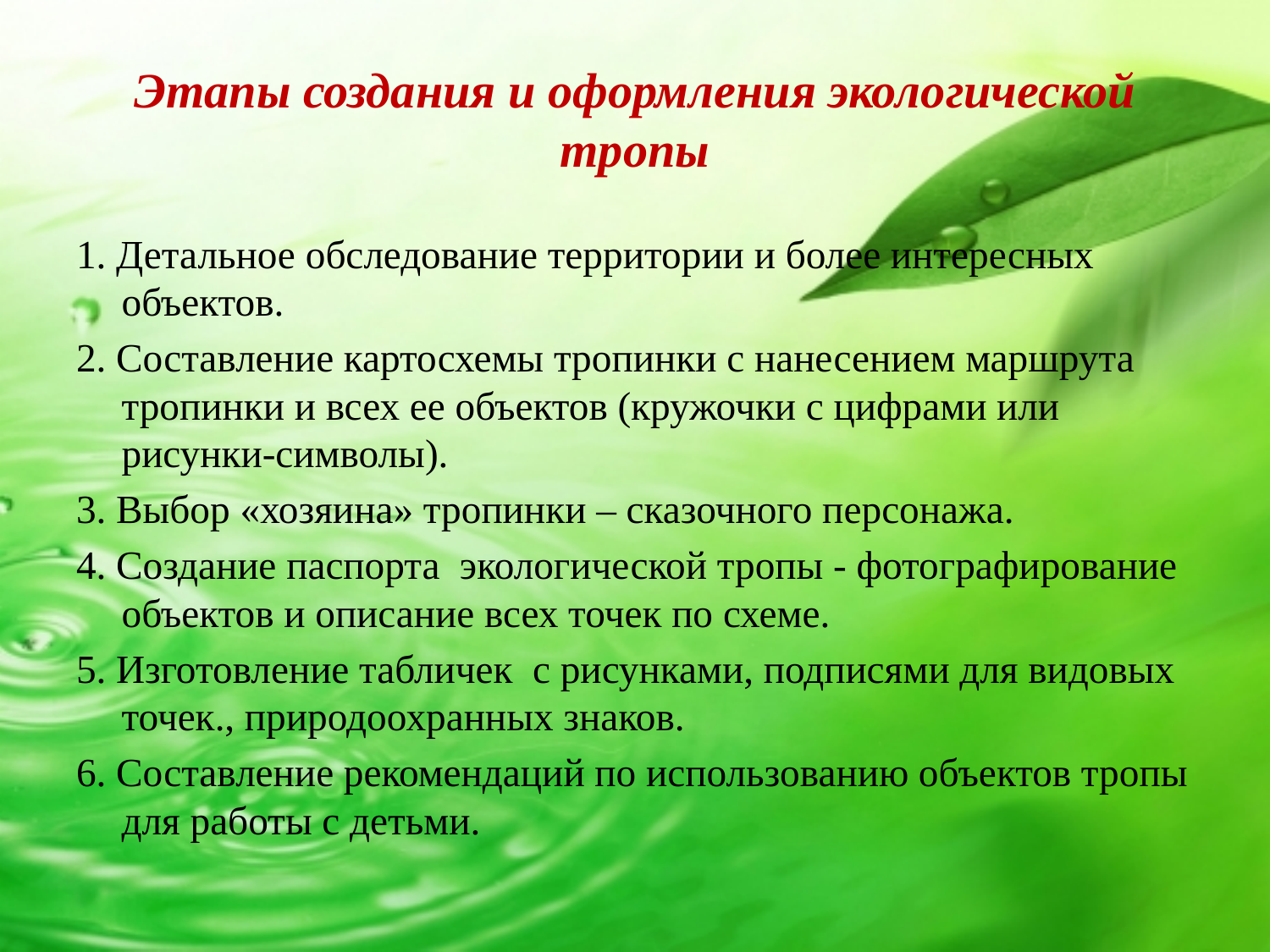

# Этапы создания и оформления экологической тропы
1. Детальное обследование территории и более интересных объектов.
2. Составление картосхемы тропинки с нанесением маршрута тропинки и всех ее объектов (кружочки с цифрами или рисунки-символы).
3. Выбор «хозяина» тропинки – сказочного персонажа.
4. Создание паспорта  экологической тропы - фотографирование объектов и описание всех точек по схеме.
5. Изготовление табличек  с рисунками, подписями для видовых точек., природоохранных знаков.
6. Составление рекомендаций по использованию объектов тропы для работы с детьми.